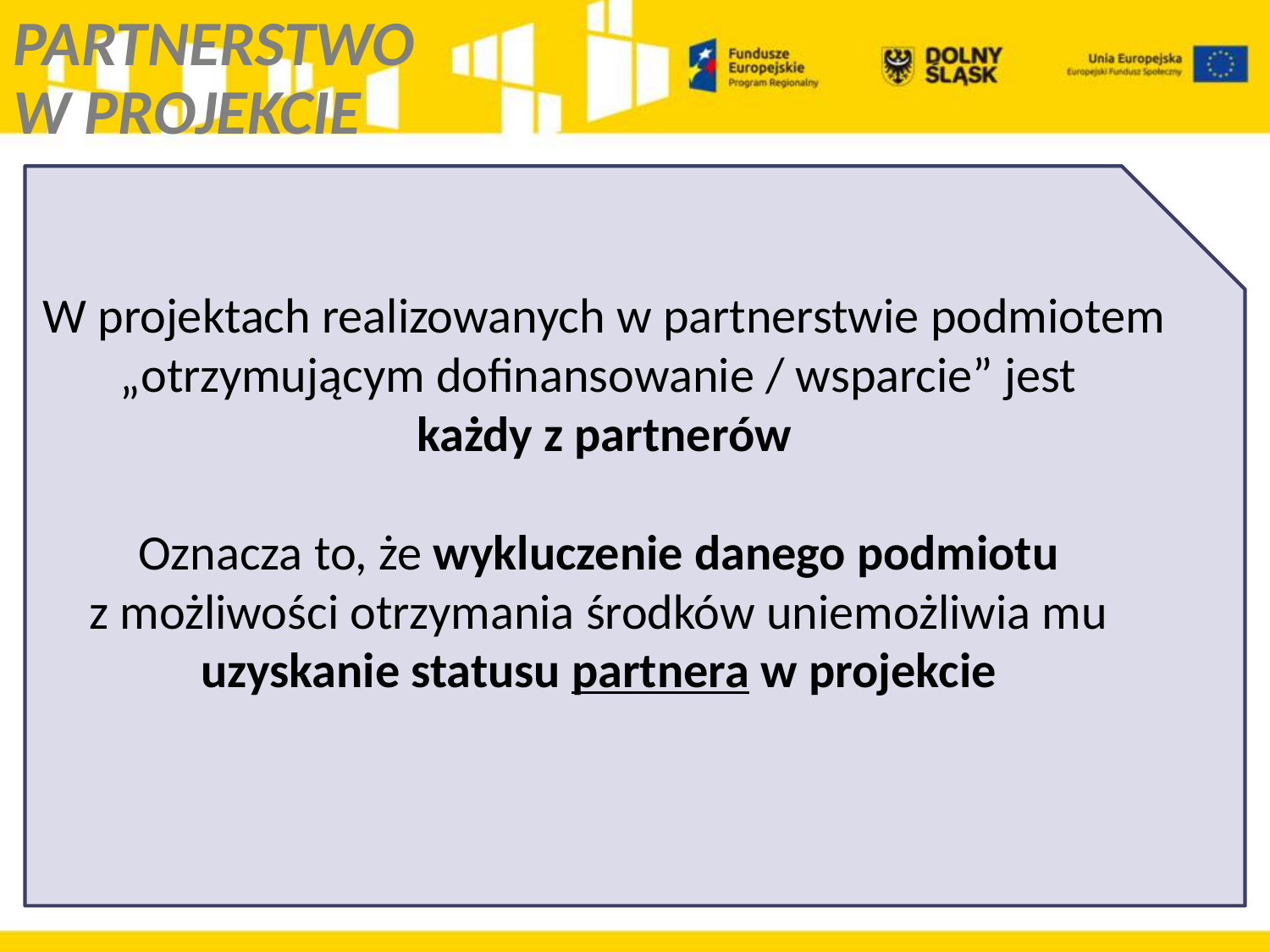

# PARTNERSTWO W PROJEKCIE

W projektach realizowanych w partnerstwie podmiotem „otrzymującym dofinansowanie / wsparcie” jest
każdy z partnerów
Oznacza to, że wykluczenie danego podmiotu
z możliwości otrzymania środków uniemożliwia mu
uzyskanie statusu partnera w projekcie